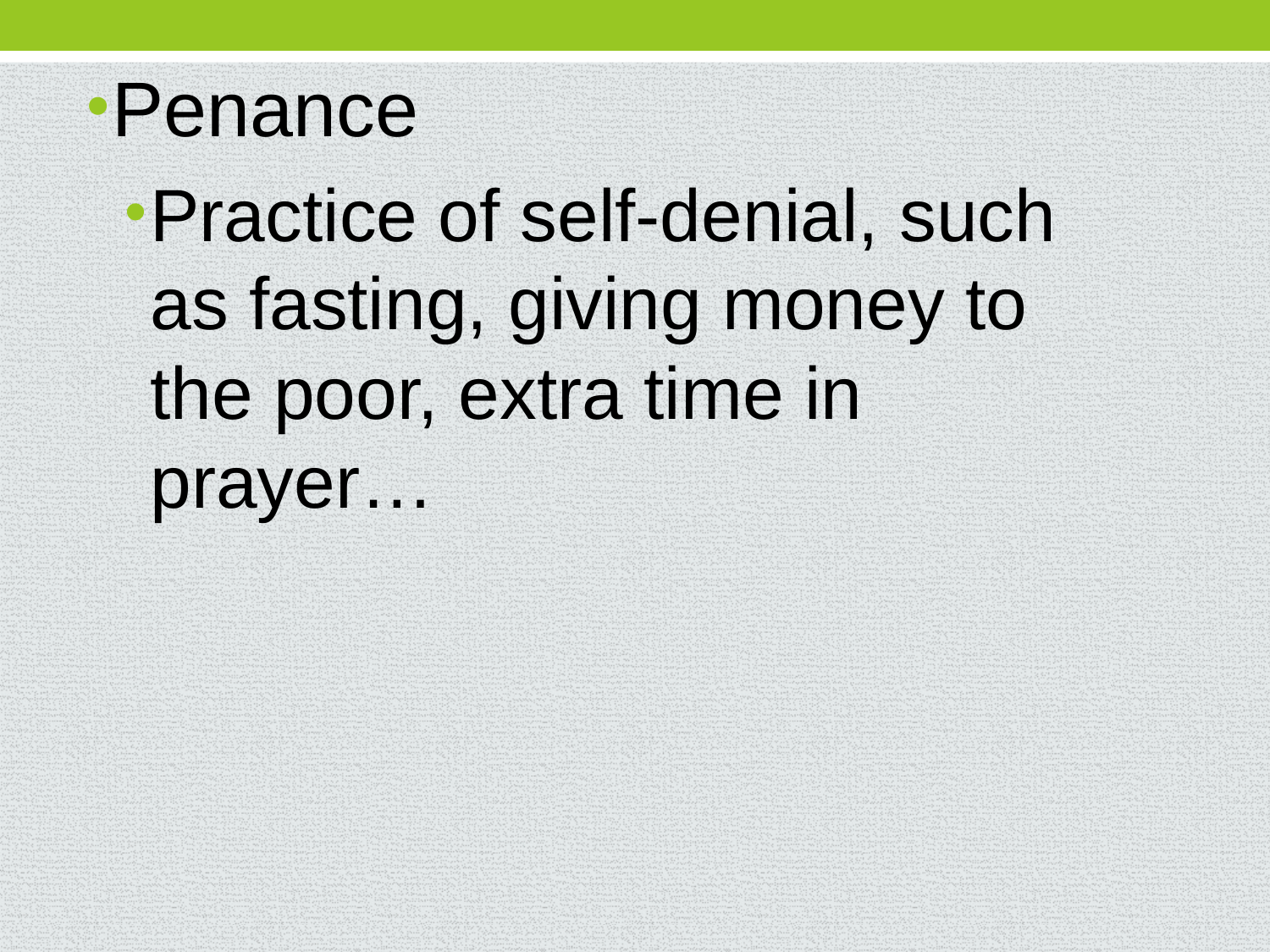

Penance
Practice of self-denial, such as fasting, giving money to the poor, extra time in prayer…